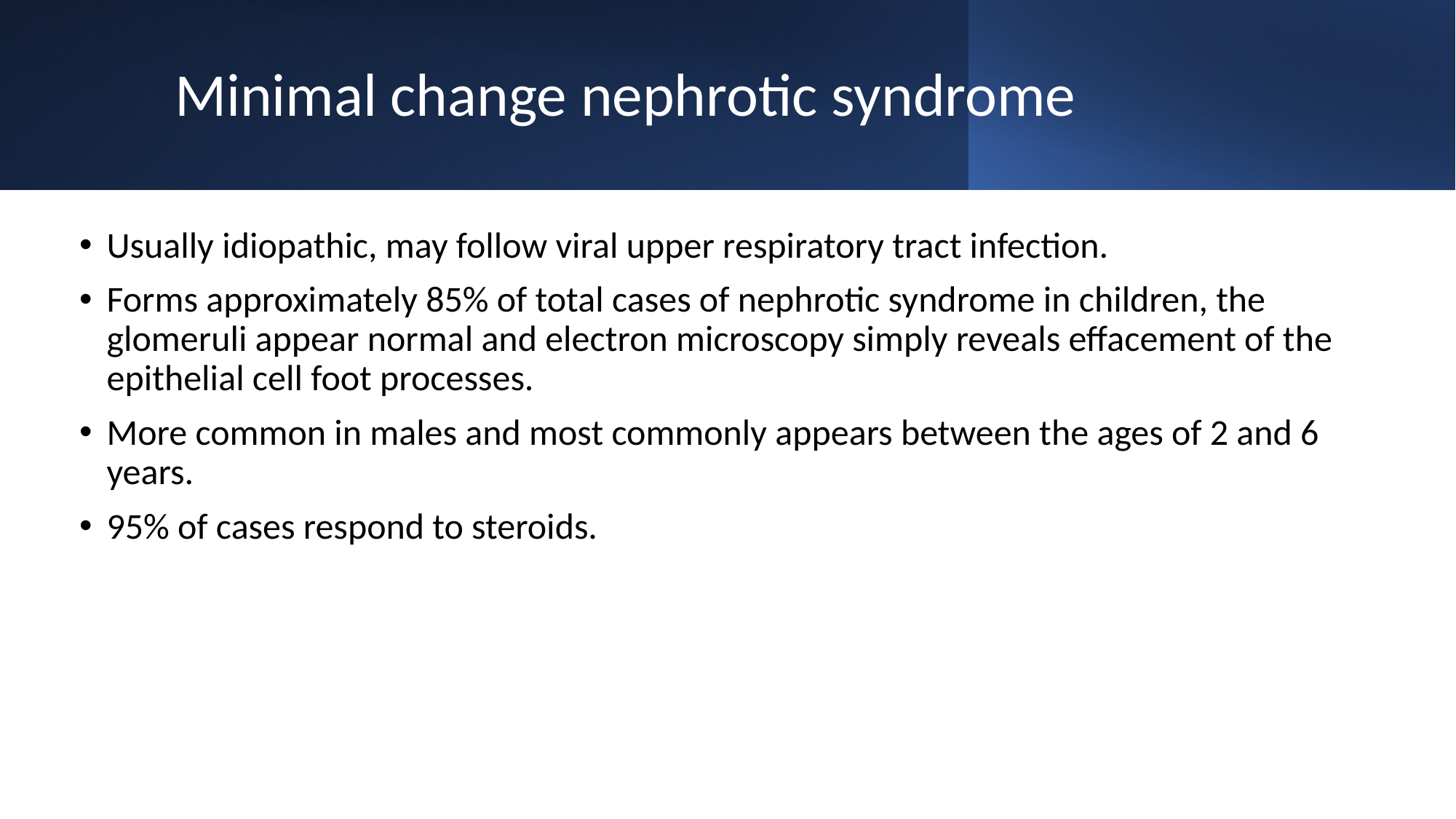

# Minimal change nephrotic syndrome
Usually idiopathic, may follow viral upper respiratory tract infection.
Forms approximately 85% of total cases of nephrotic syndrome in children, the glomeruli appear normal and electron microscopy simply reveals effacement of the epithelial cell foot processes.
More common in males and most commonly appears between the ages of 2 and 6 years.
95% of cases respond to steroids.